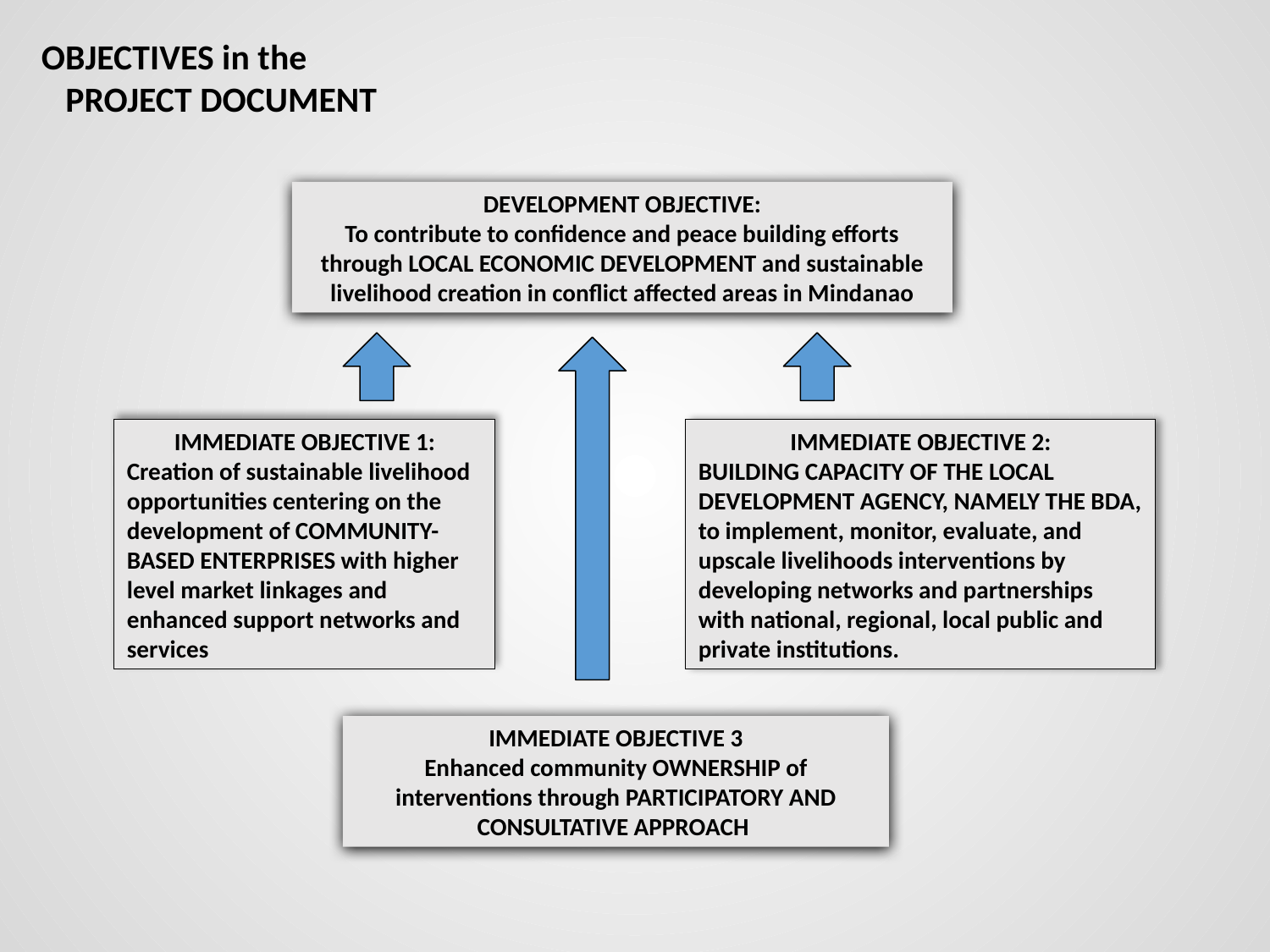

OBJECTIVES in the                      PROJECT DOCUMENT
DEVELOPMENT OBJECTIVE:
To contribute to confidence and peace building efforts through LOCAL ECONOMIC DEVELOPMENT and sustainable livelihood creation in conflict affected areas in Mindanao

IMMEDIATE OBJECTIVE 1:
Creation of sustainable livelihood opportunities centering on the development of COMMUNITY-BASED ENTERPRISES with higher level market linkages and enhanced support networks and services
IMMEDIATE OBJECTIVE 2:
BUILDING CAPACITY OF THE LOCAL DEVELOPMENT AGENCY, NAMELY THE BDA, to implement, monitor, evaluate, and upscale livelihoods interventions by developing networks and partnerships with national, regional, local public and private institutions.

IMMEDIATE OBJECTIVE 3
Enhanced community OWNERSHIP of interventions through PARTICIPATORY AND CONSULTATIVE APPROACH